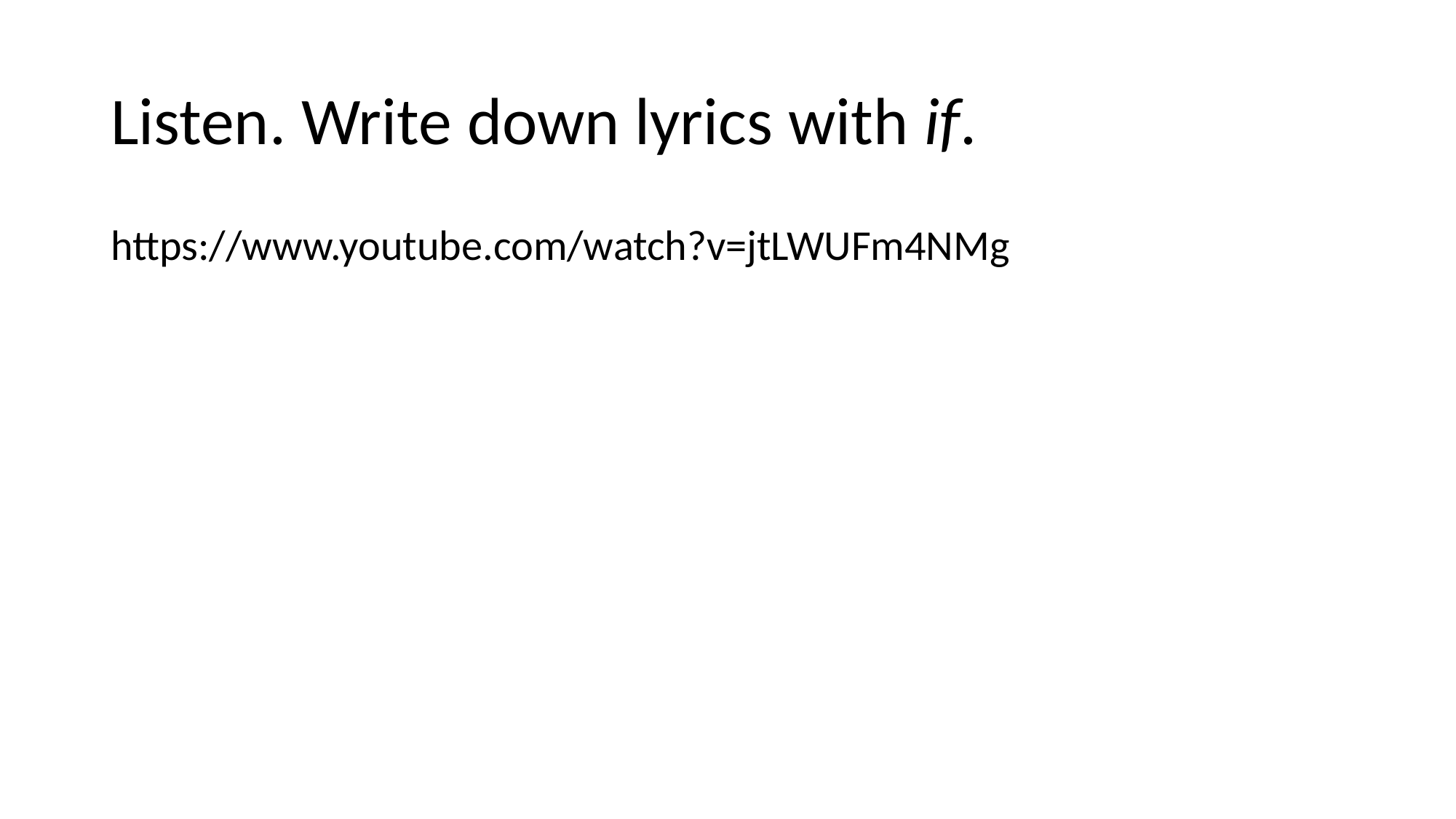

# Listen. Write down lyrics with if.
https://www.youtube.com/watch?v=jtLWUFm4NMg